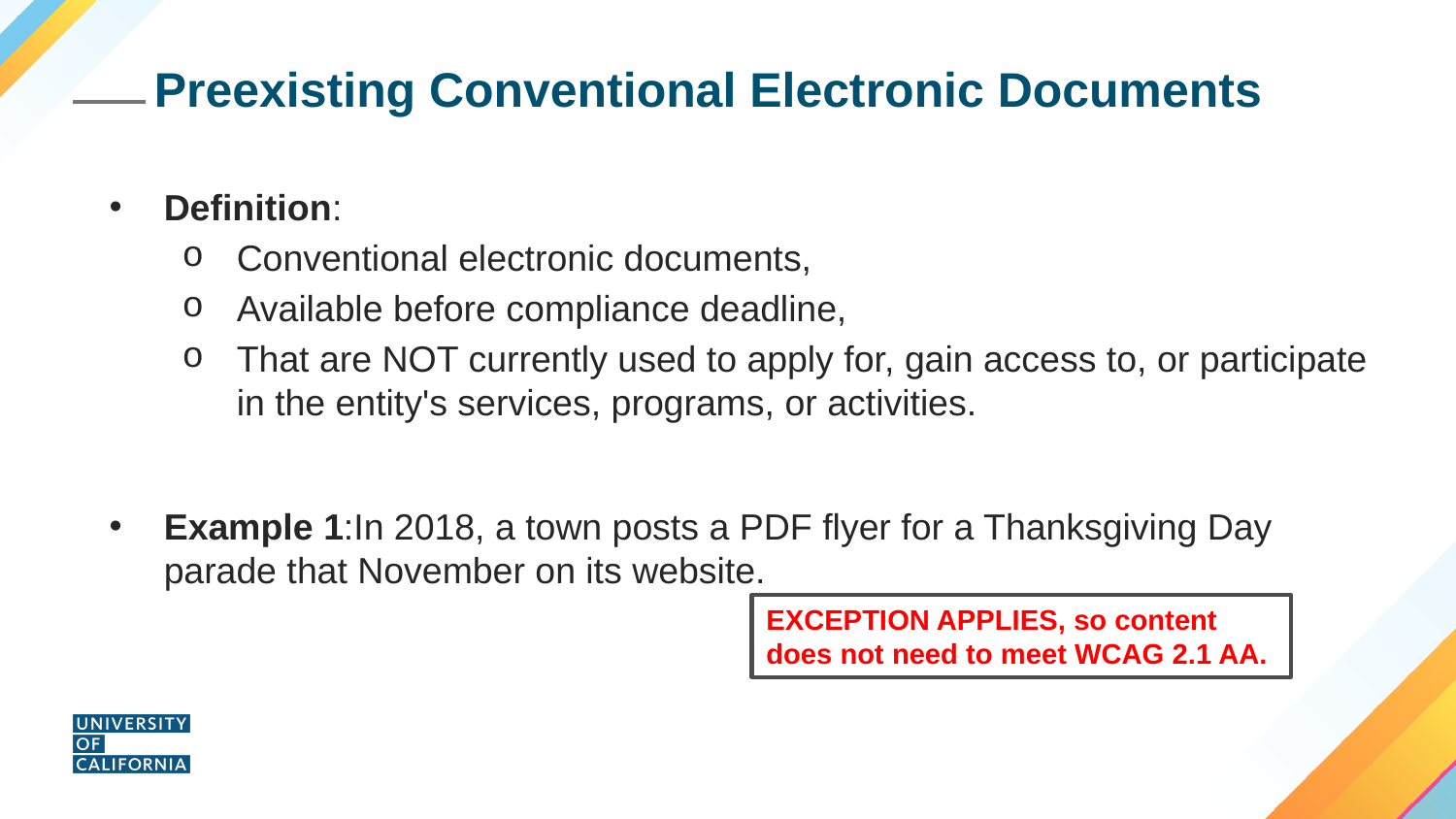

# Preexisting Conventional Electronic Documents

Definition:
Conventional electronic documents,
Available before compliance deadline,
That are NOT currently used to apply for, gain access to, or participate in the entity's services, programs, or activities.

Example 1:In 2018, a town posts a PDF flyer for a Thanksgiving Day parade that November on its website.

EXCEPTION APPLIES, so content does not need to meet WCAG 2.1 AA.